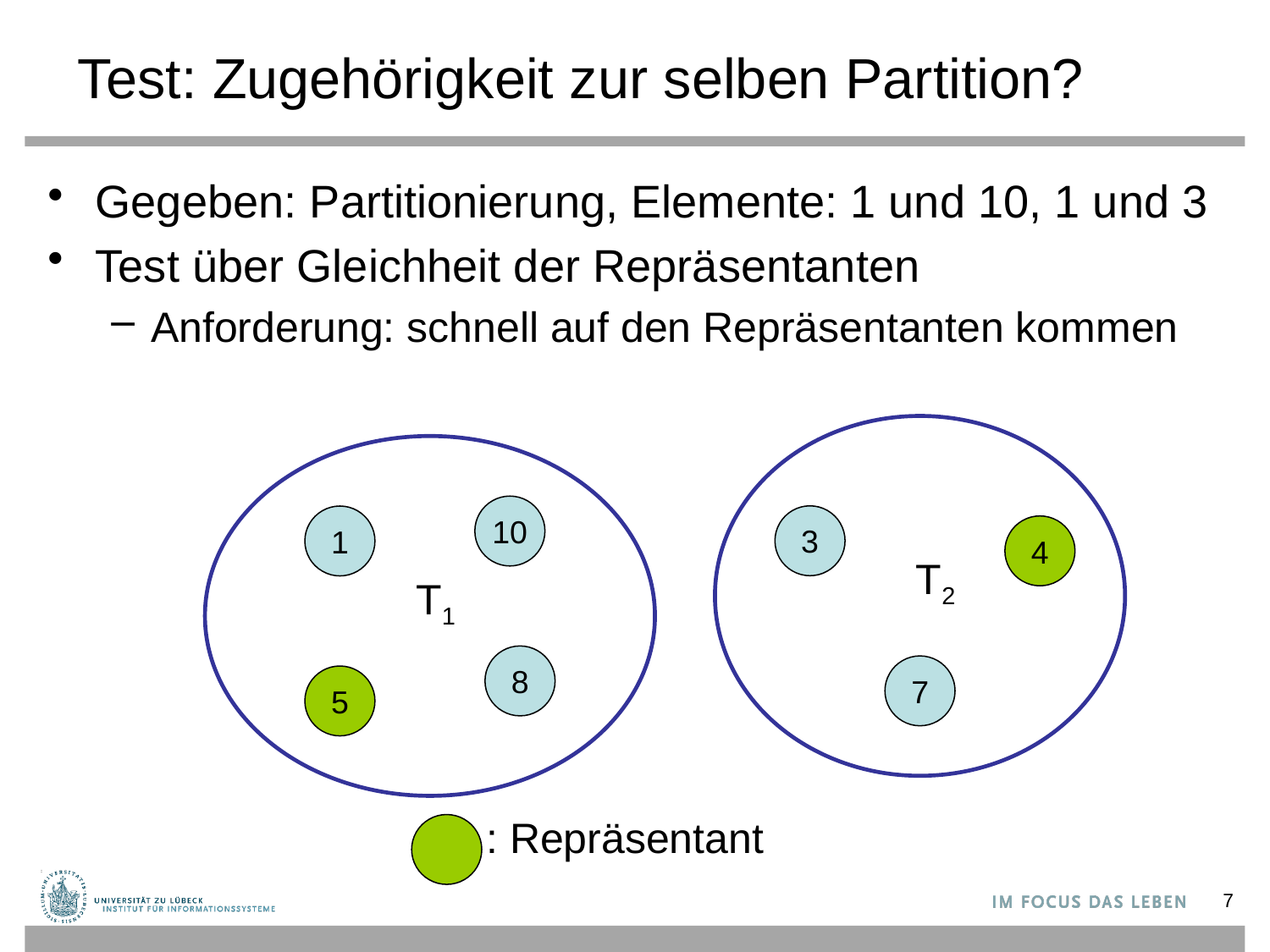

# Test: Zugehörigkeit zur selben Partition?
Gegeben: Partitionierung, Elemente: 1 und 10, 1 und 3
Test über Gleichheit der Repräsentanten
Anforderung: schnell auf den Repräsentanten kommen

10
3
1
4
T2
T1
8
7
5
     : Repräsentant

7
7